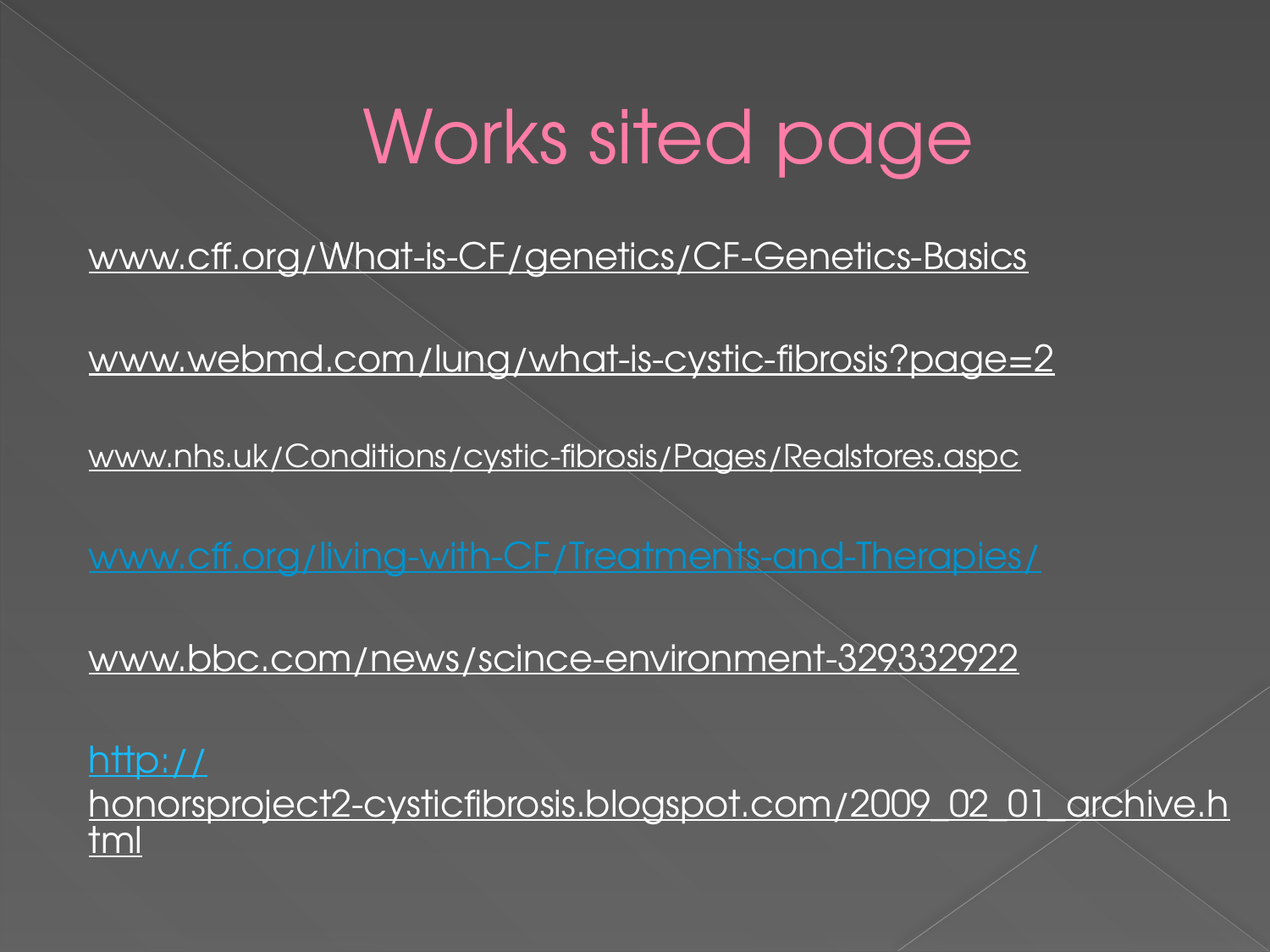

# Works sited page
www.cff.org/What-is-CF/genetics/CF-Genetics-Basics

www.webmd.com/lung/what-is-cystic-fibrosis?page=2

www.nhs.uk/Conditions/cystic-fibrosis/Pages/Realstores.aspc

www.cff.org/living-with-CF/Treatments-and-Therapies/

www.bbc.com/news/scince-environment-329332922

http://honorsproject2-cysticfibrosis.blogspot.com/2009_02_01_archive.html

www.cff.org/What-is-CF/About-Cystic-Fibrosis/